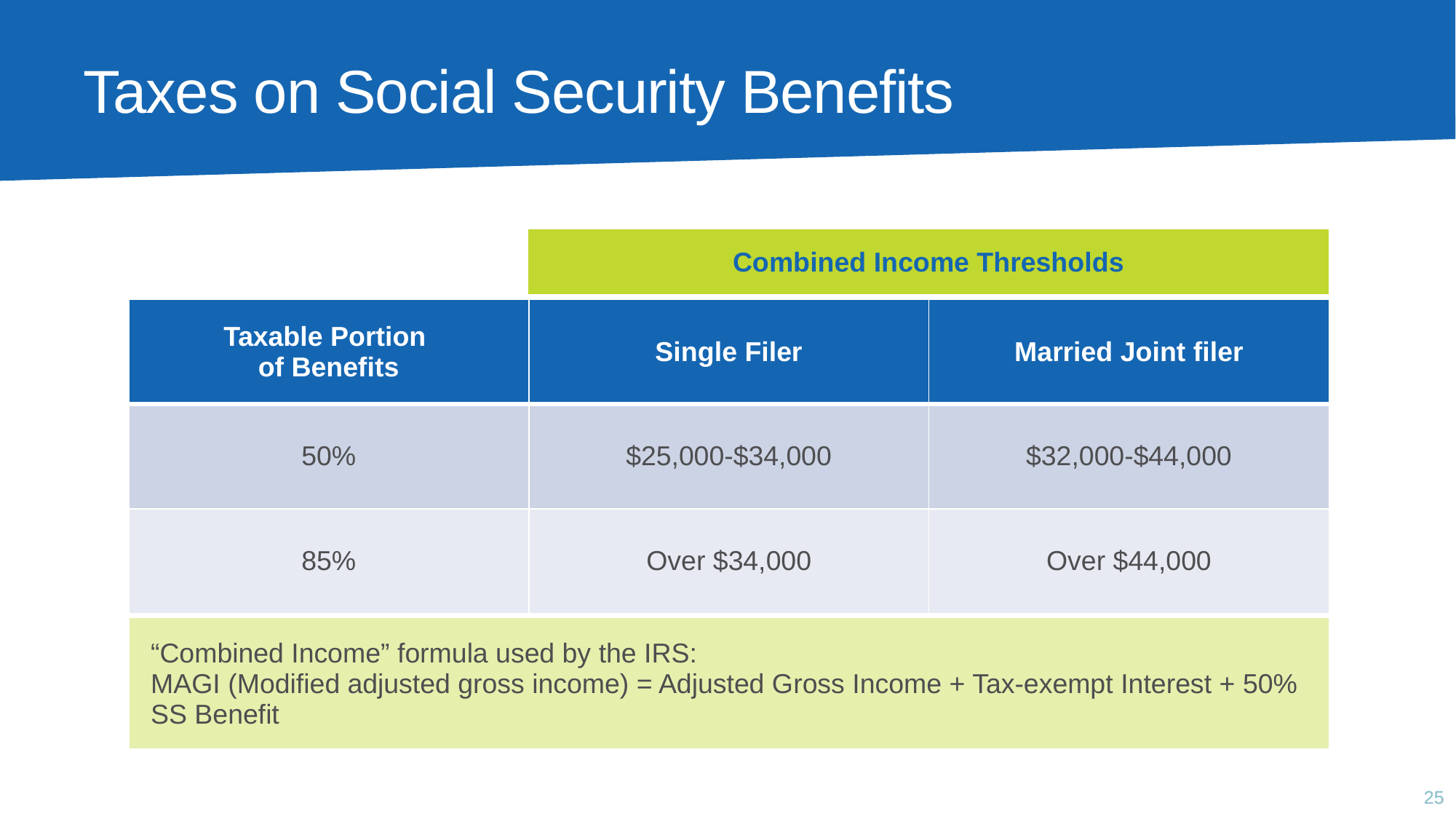

# Taxes on Social Security Benefits
| Combined Income Thresholds |
| --- |
| Taxable Portion of Benefits | Single Filer | Married Joint filer |
| --- | --- | --- |
| 50% | $25,000-$34,000 | $32,000-$44,000 |
| 85% | Over $34,000 | Over $44,000 |
| “Combined Income” formula used by the IRS: MAGI (Modified adjusted gross income) = Adjusted Gross Income + Tax-exempt Interest + 50% SS Benefit |
| --- |